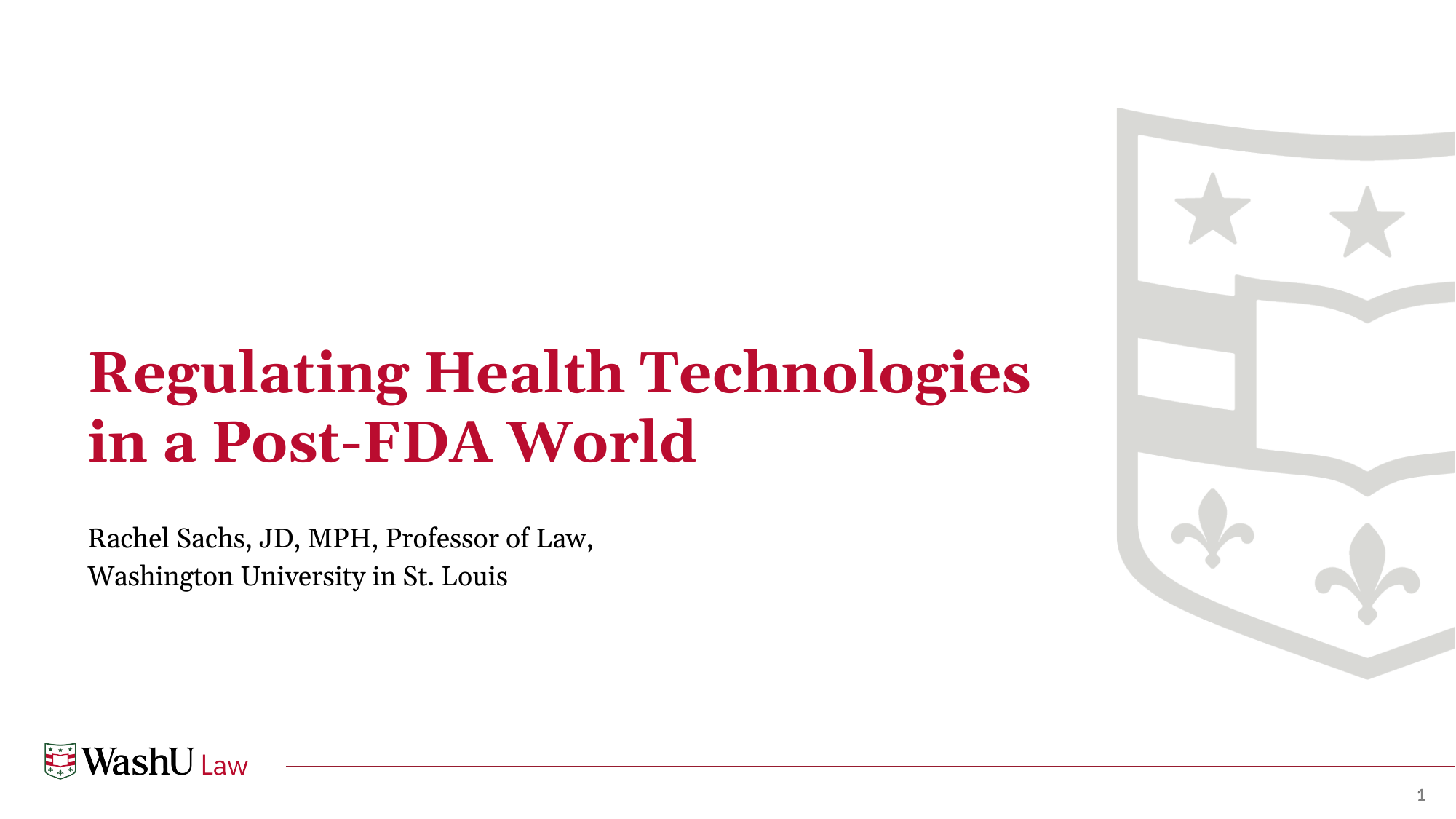

# Regulating Health Technologies in a Post-FDA World
Rachel Sachs, JD, MPH, Professor of Law,
Washington University in St. Louis